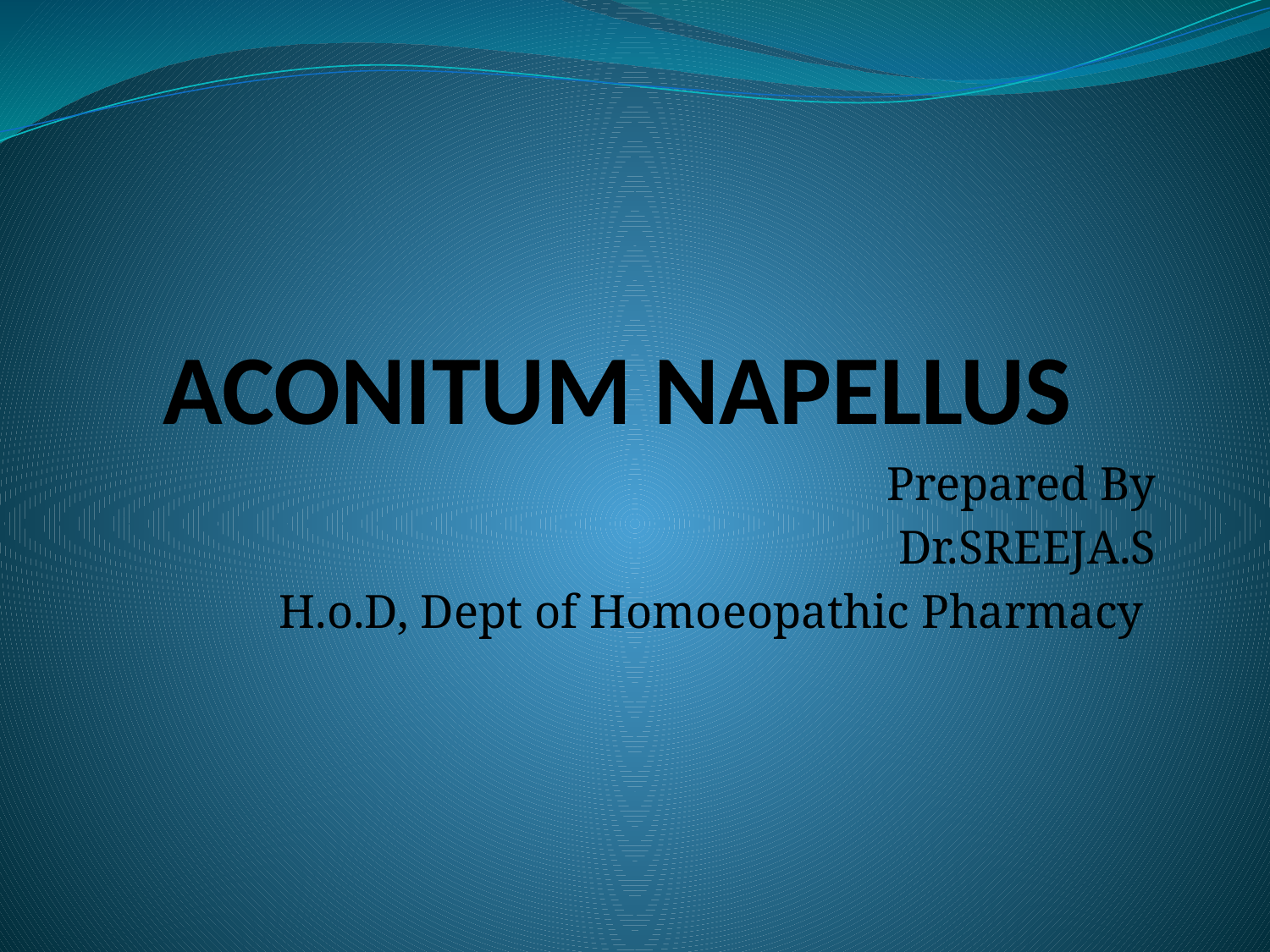

# ACONITUM NAPELLUS
Prepared By
 Dr.SREEJA.S
H.o.D, Dept of Homoeopathic Pharmacy